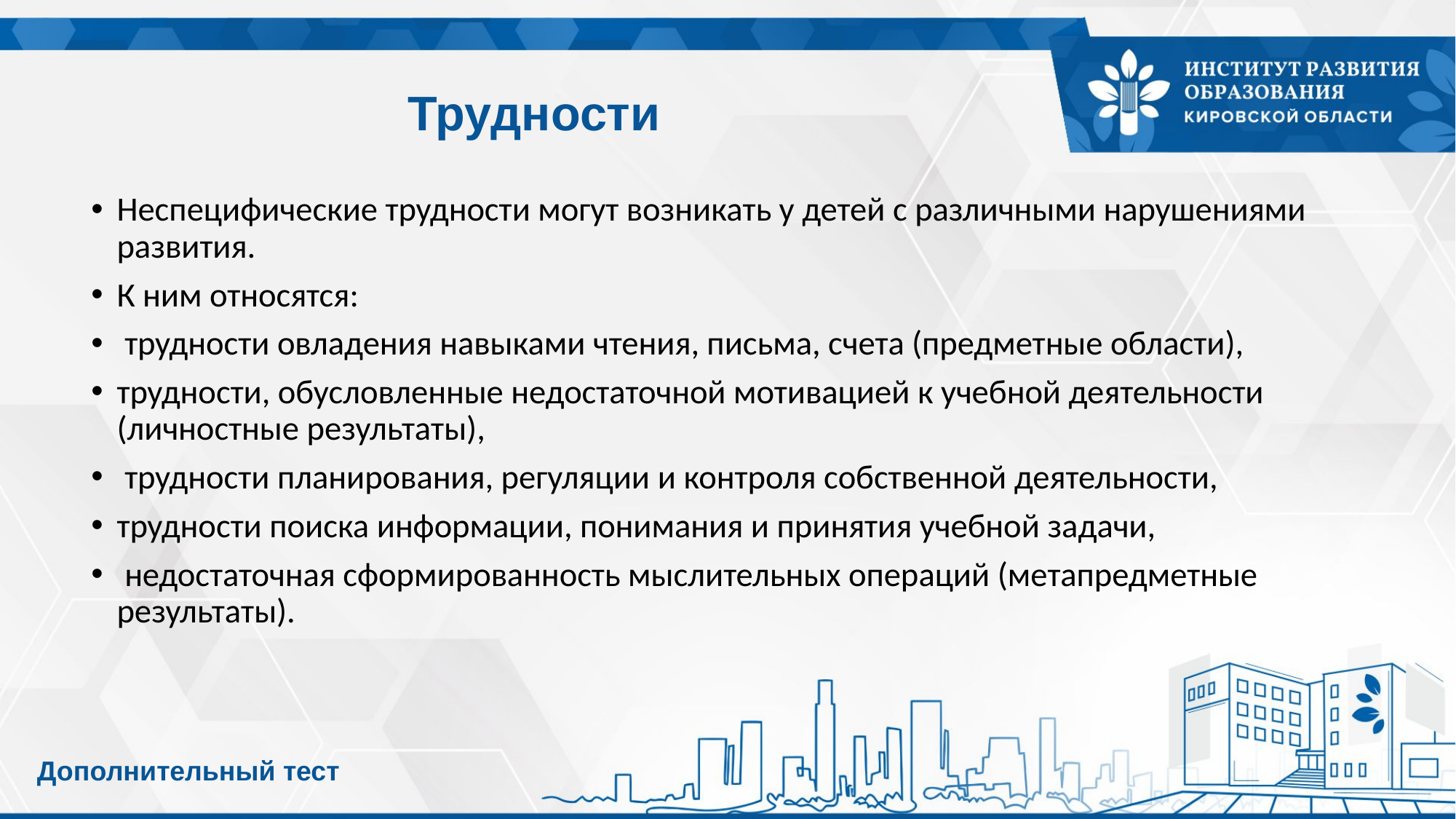

# Трудности
Неспецифические трудности могут возникать у детей с различными нарушениями развития.
К ним относятся:
 трудности овладения навыками чтения, письма, счета (предметные области),
трудности, обусловленные недостаточной мотивацией к учебной деятельности (личностные результаты),
 трудности планирования, регуляции и контроля собственной деятельности,
трудности поиска информации, понимания и принятия учебной задачи,
 недостаточная сформированность мыслительных операций (метапредметные результаты).
Дополнительный тест